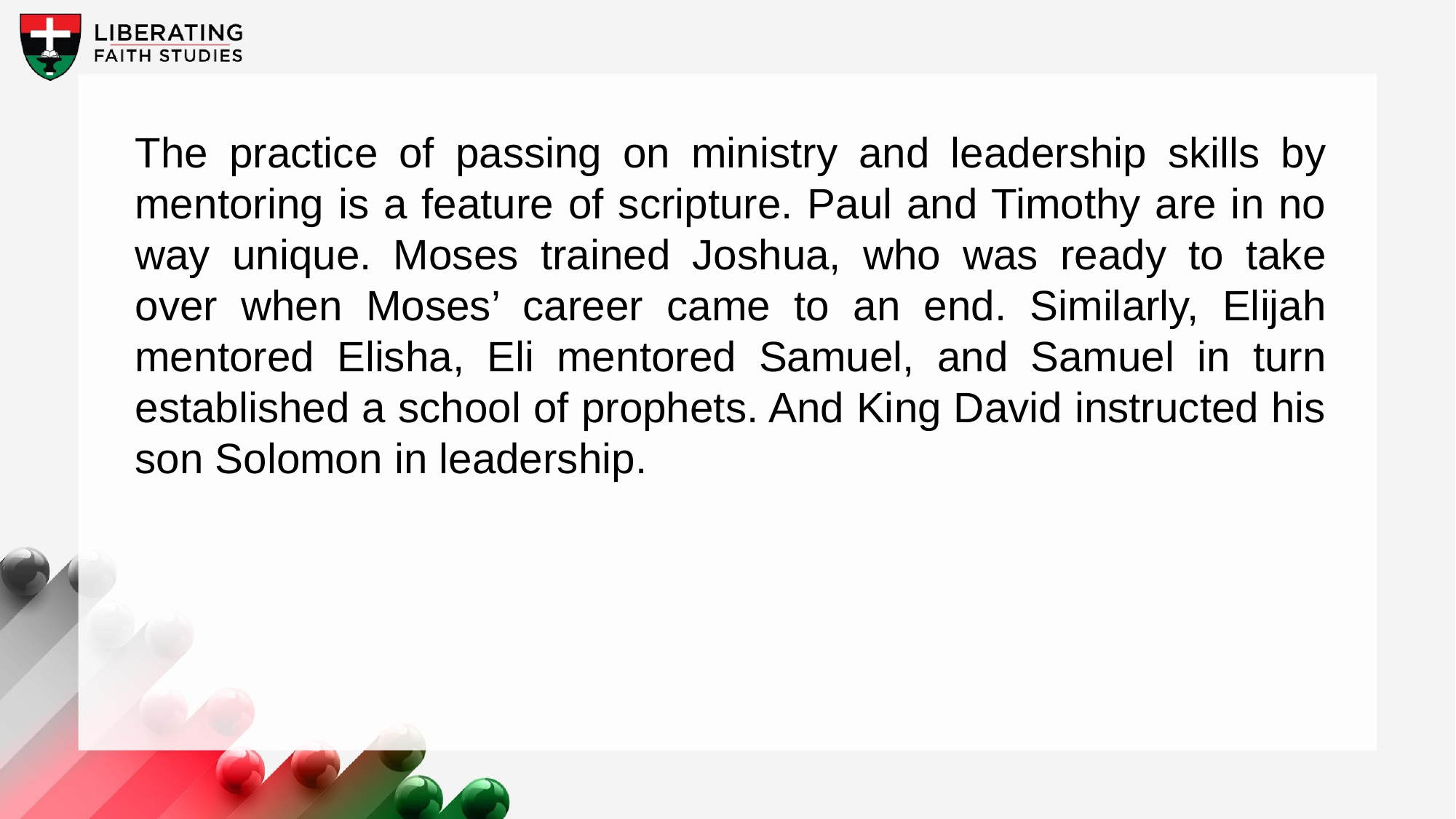

The practice of passing on ministry and leadership skills by mentoring is a feature of scripture. Paul and Timothy are in no way unique. Moses trained Joshua, who was ready to take over when Moses’ career came to an end. Similarly, Elijah mentored Elisha, Eli mentored Samuel, and Samuel in turn established a school of prophets. And King David instructed his son Solomon in leadership.